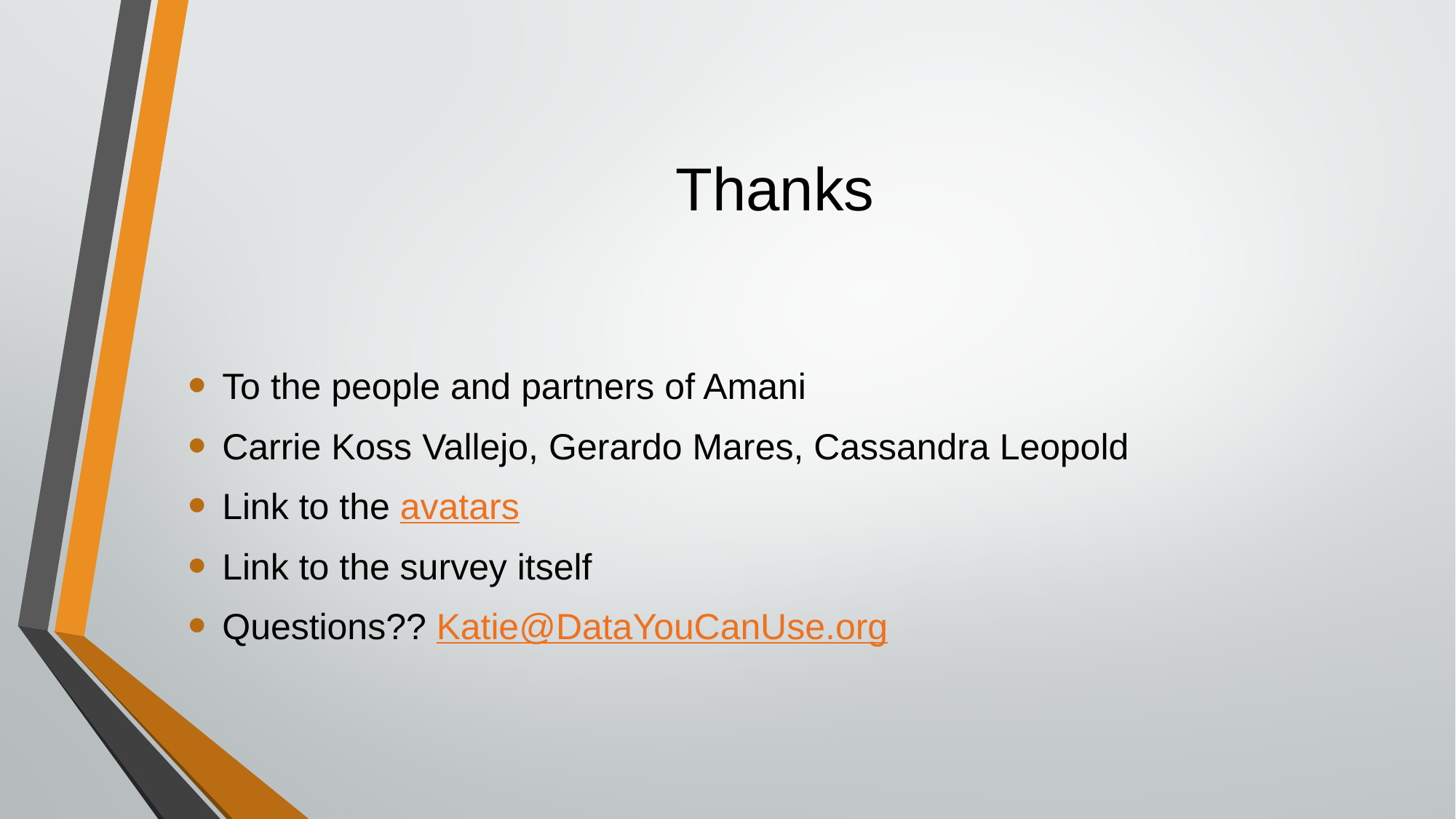

# Thanks
To the people and partners of Amani
Carrie Koss Vallejo, Gerardo Mares, Cassandra Leopold
Link to the avatars
Link to the survey itself
Questions?? Katie@DataYouCanUse.org